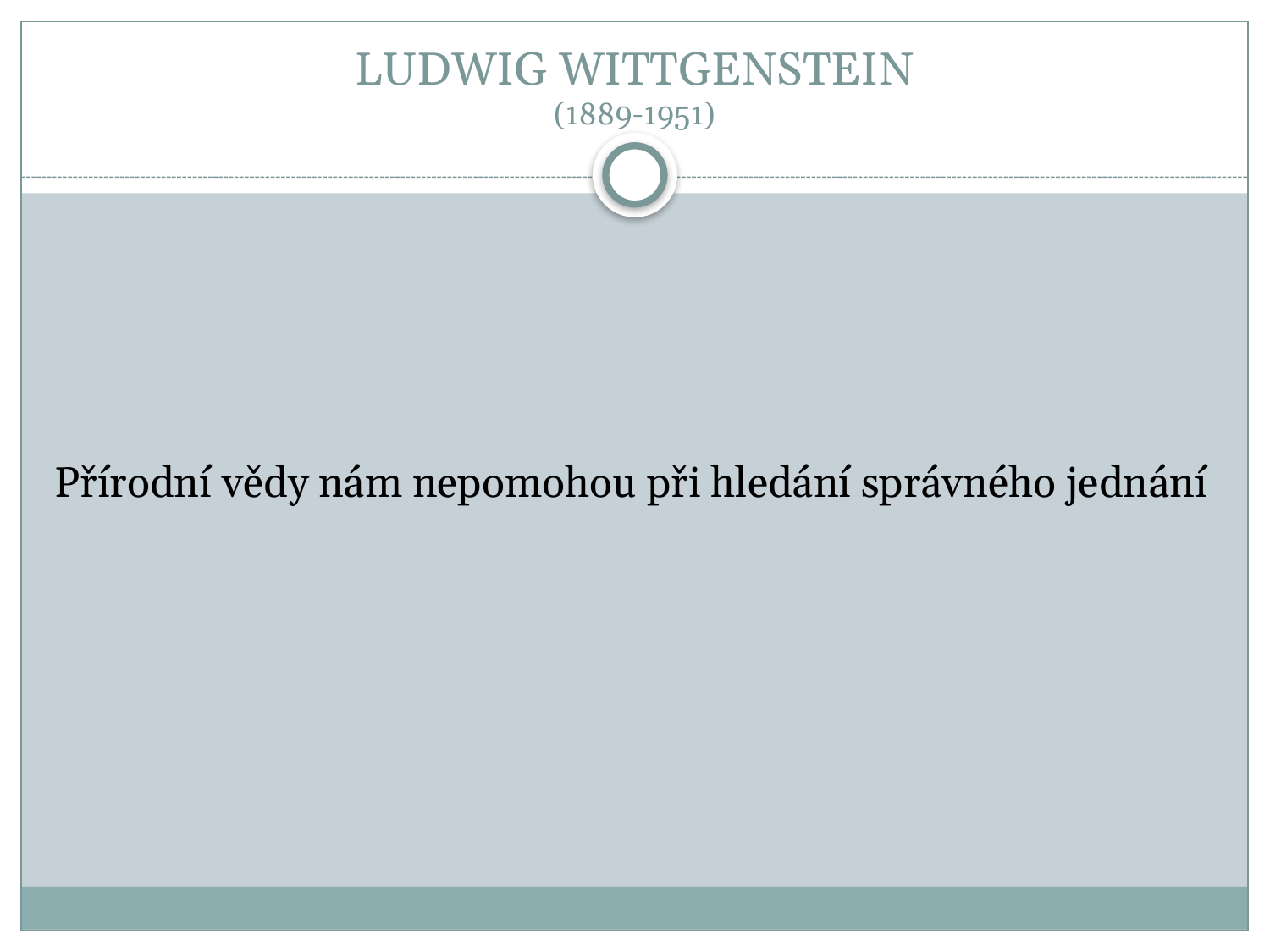

# LUDWIG WITTGENSTEIN (1889-1951)

Přírodní vědy nám nepomohou při hledání správného jednání